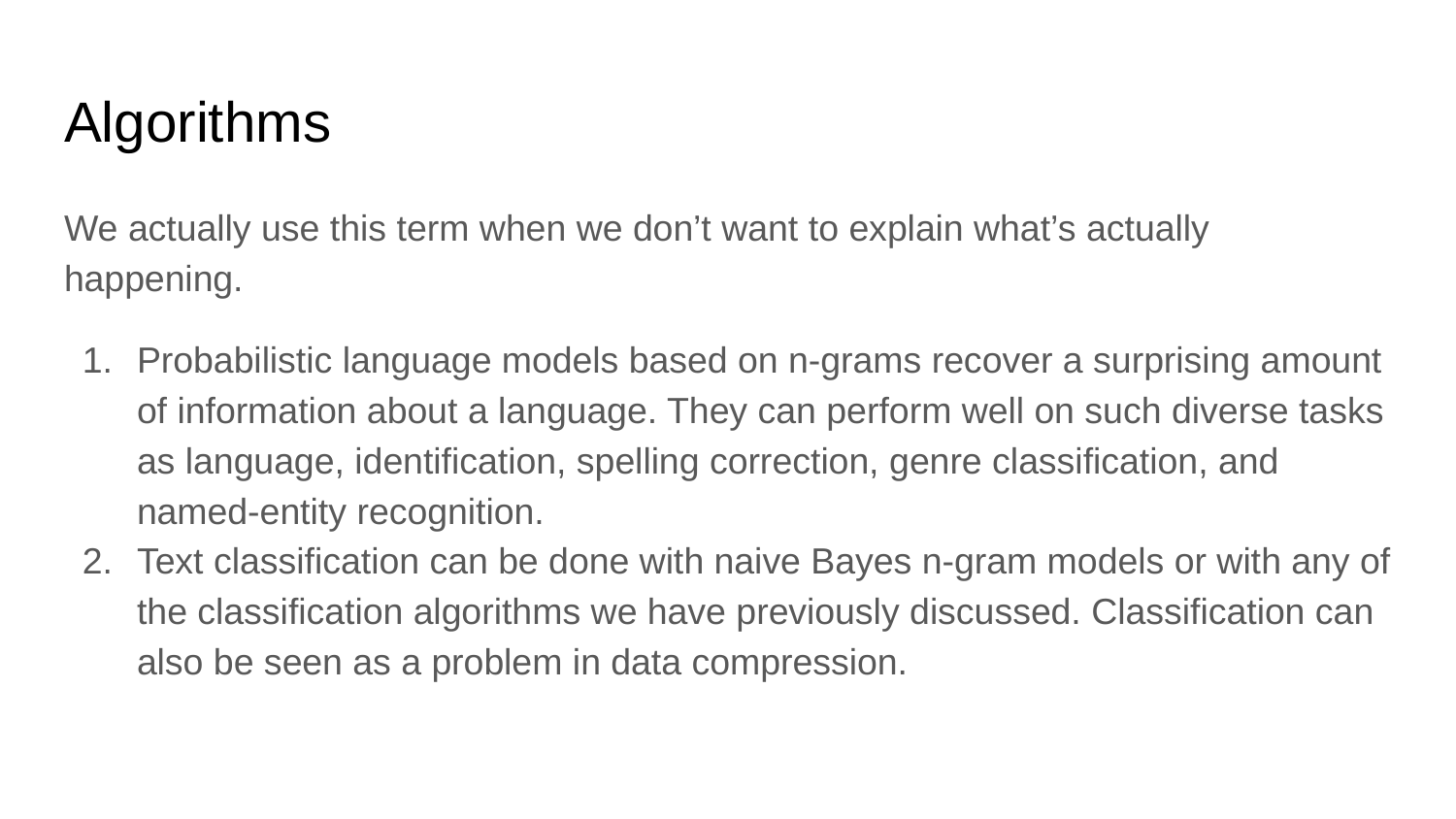

# Algorithms
We actually use this term when we don’t want to explain what’s actually happening.
Probabilistic language models based on n-grams recover a surprising amount of information about a language. They can perform well on such diverse tasks as language, identification, spelling correction, genre classification, and named-entity recognition.
Text classification can be done with naive Bayes n-gram models or with any of the classification algorithms we have previously discussed. Classification can also be seen as a problem in data compression.